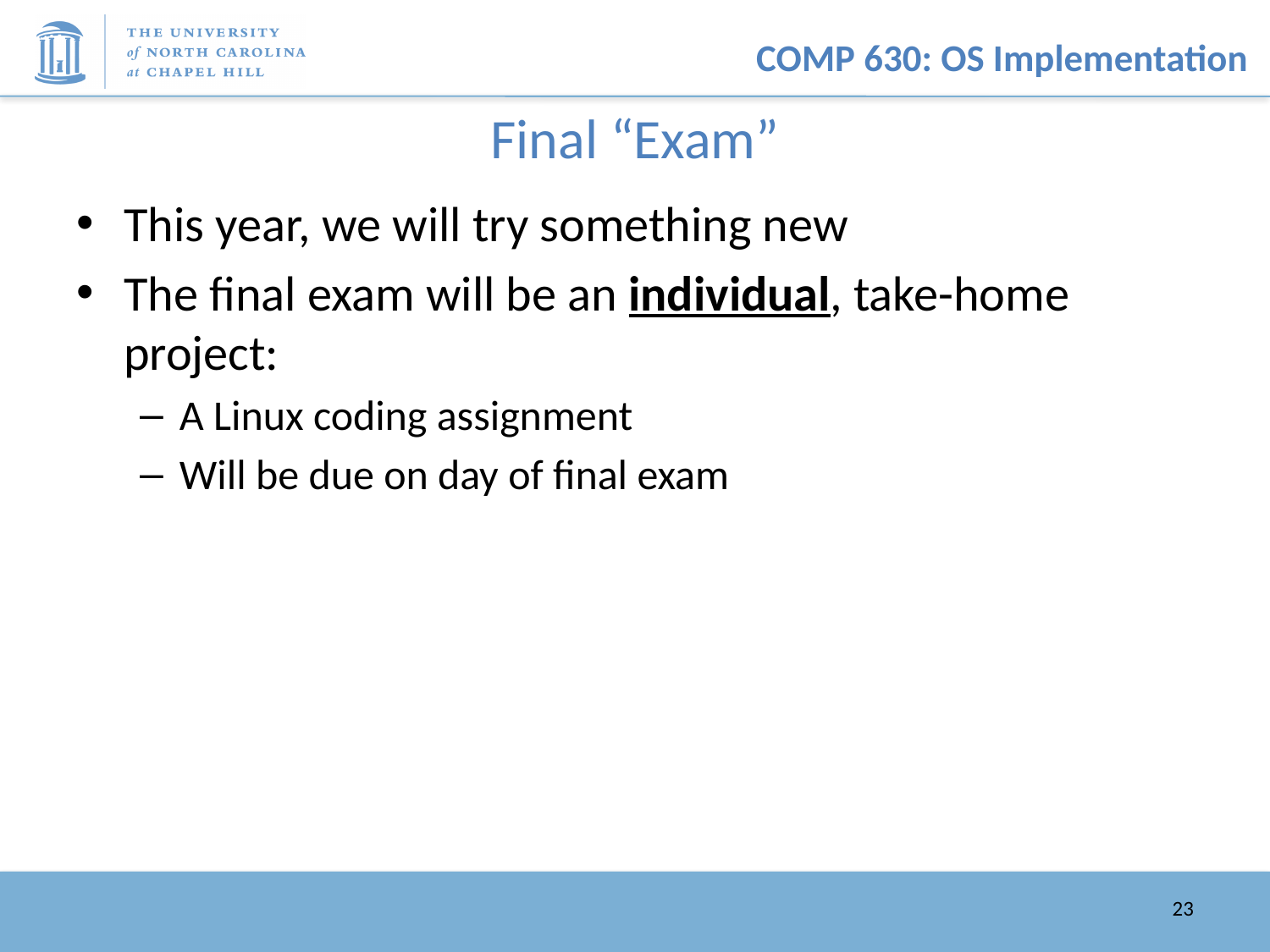

# Final “Exam”
This year, we will try something new
The final exam will be an individual, take-home project:
A Linux coding assignment
Will be due on day of final exam
23